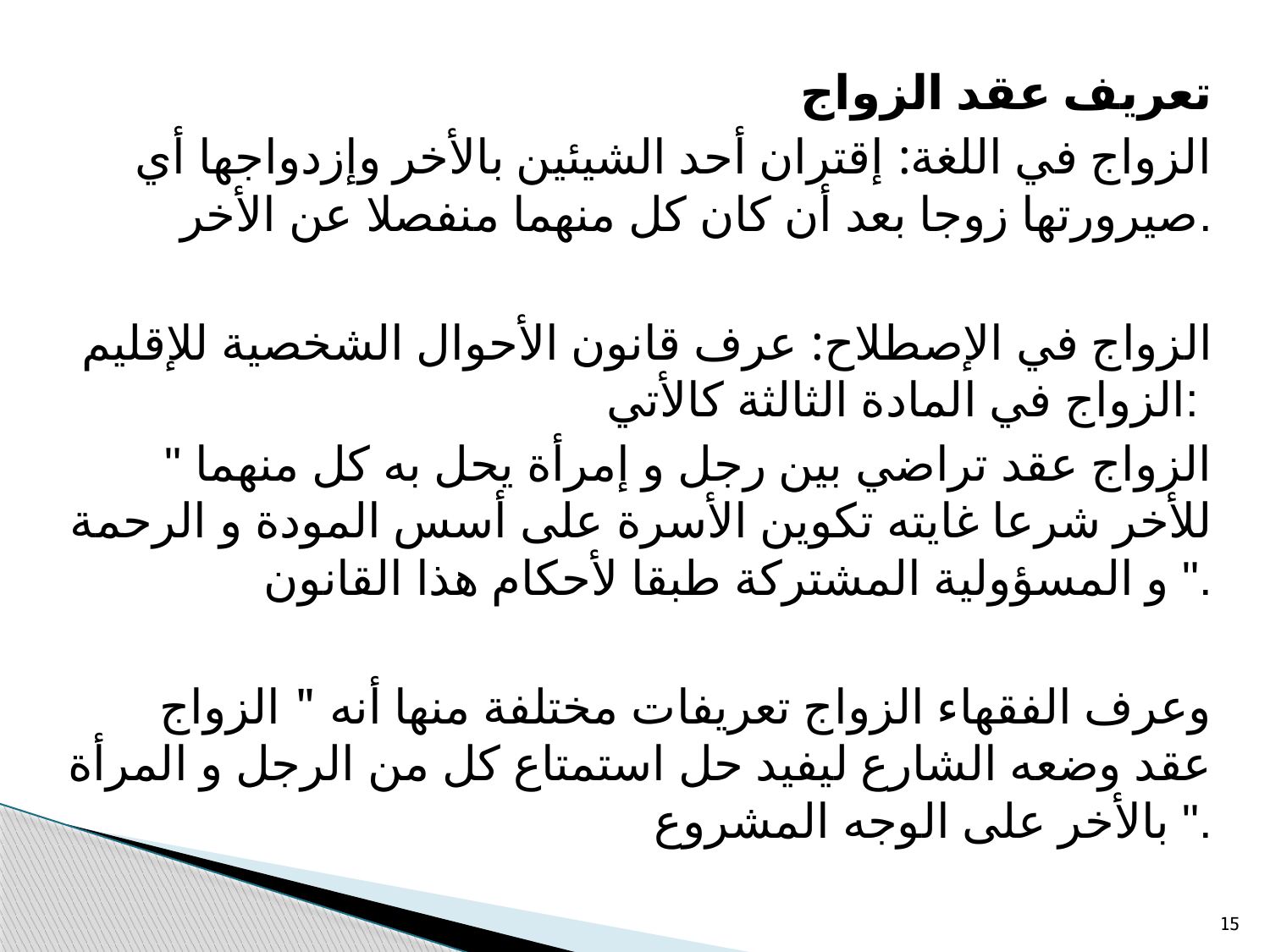

تعريف عقد الزواج
الزواج في اللغة: إقتران أحد الشيئين بالأخر وإزدواجها أي صيرورتها زوجا بعد أن كان كل منهما منفصلا عن الأخر.

الزواج في الإصطلاح: عرف قانون الأحوال الشخصية للإقليم الزواج في المادة الثالثة كالأتي:
" الزواج عقد تراضي بين رجل و إمرأة يحل به كل منهما للأخر شرعا غايته تكوين الأسرة على أسس المودة و الرحمة و المسؤولية المشتركة طبقا لأحكام هذا القانون ".

 وعرف الفقهاء الزواج تعريفات مختلفة منها أنه " الزواج عقد وضعه الشارع ليفيد حل استمتاع كل من الرجل و المرأة بالأخر على الوجه المشروع ".

15